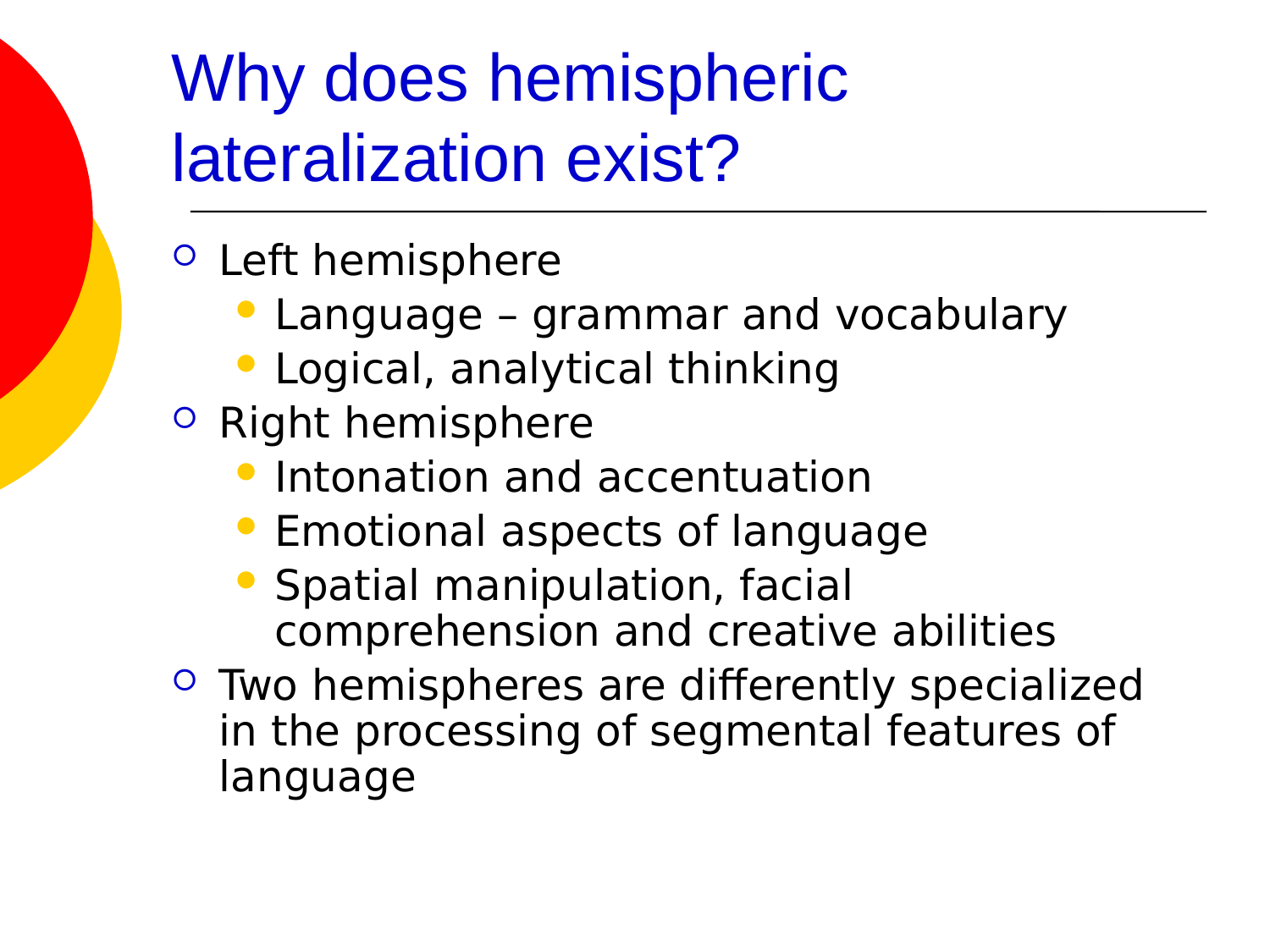

# Why does hemispheric lateralization exist?
Left hemisphere
Language – grammar and vocabulary
Logical, analytical thinking
Right hemisphere
Intonation and accentuation
Emotional aspects of language
Spatial manipulation, facial comprehension and creative abilities
Two hemispheres are differently specialized in the processing of segmental features of language